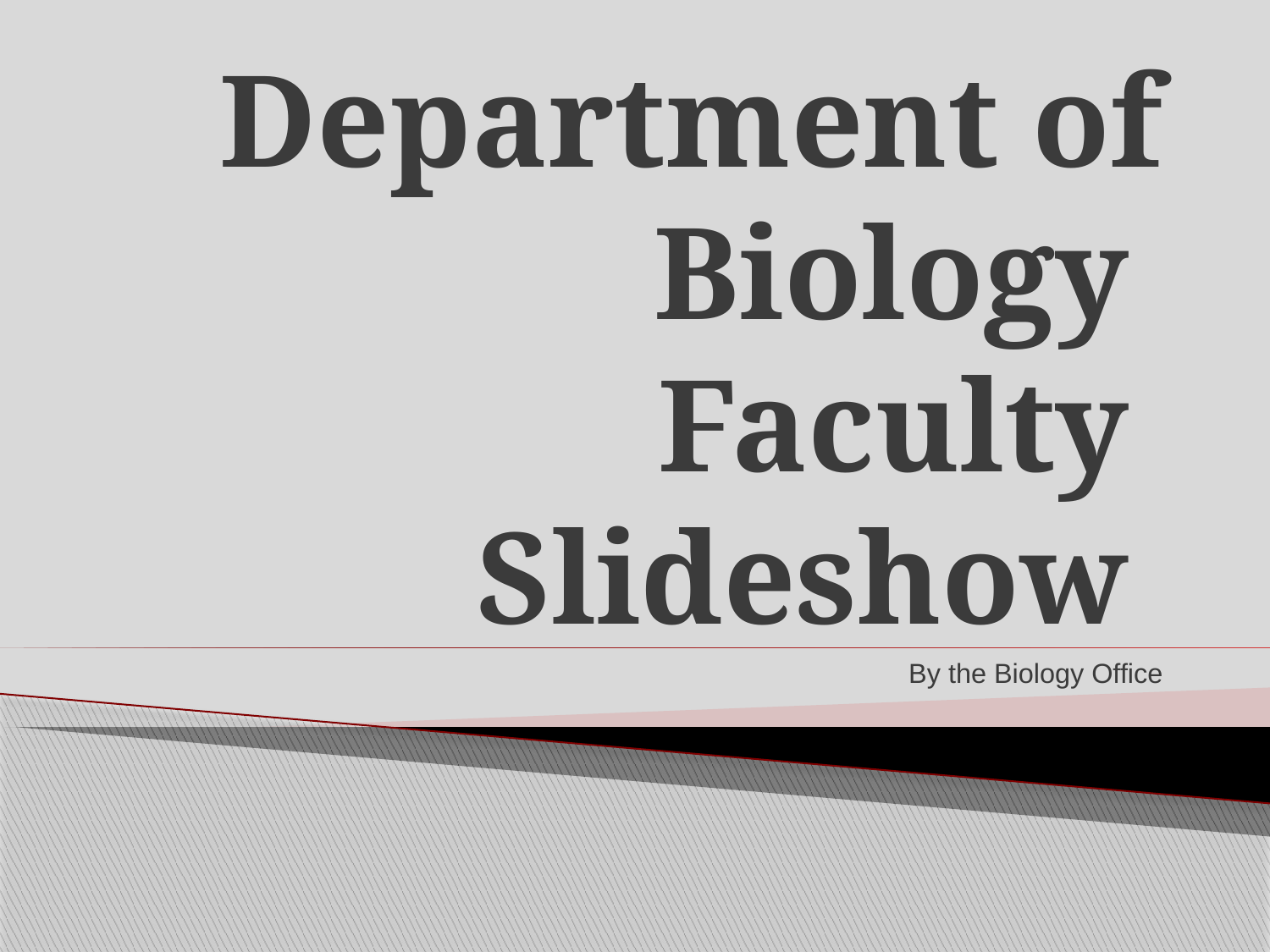

# Department of Biology Faculty Slideshow

By the Biology Office